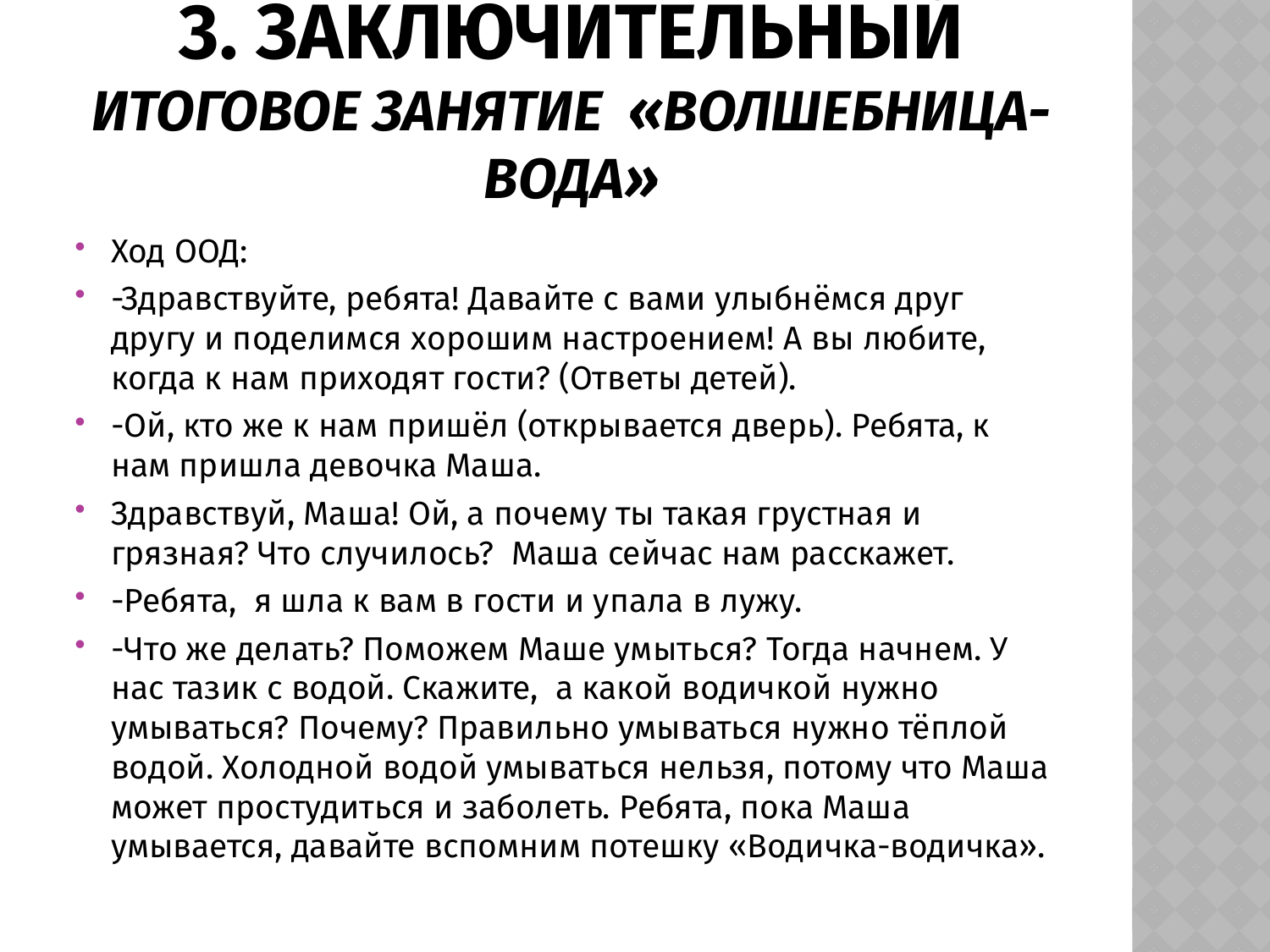

# 3. Заключительный Итоговое занятие  «Волшебница-вода»
Ход ООД:
-Здравствуйте, ребята! Давайте с вами улыбнёмся друг другу и поделимся хорошим настроением! А вы любите, когда к нам приходят гости? (Ответы детей).
-Ой, кто же к нам пришёл (открывается дверь). Ребята, к нам пришла девочка Маша.
Здравствуй, Маша! Ой, а почему ты такая грустная и грязная? Что случилось?  Маша сейчас нам расскажет.
-Ребята,  я шла к вам в гости и упала в лужу.
-Что же делать? Поможем Маше умыться? Тогда начнем. У нас тазик с водой. Скажите,  а какой водичкой нужно умываться? Почему? Правильно умываться нужно тёплой водой. Холодной водой умываться нельзя, потому что Маша может простудиться и заболеть. Ребята, пока Маша умывается, давайте вспомним потешку «Водичка-водичка».